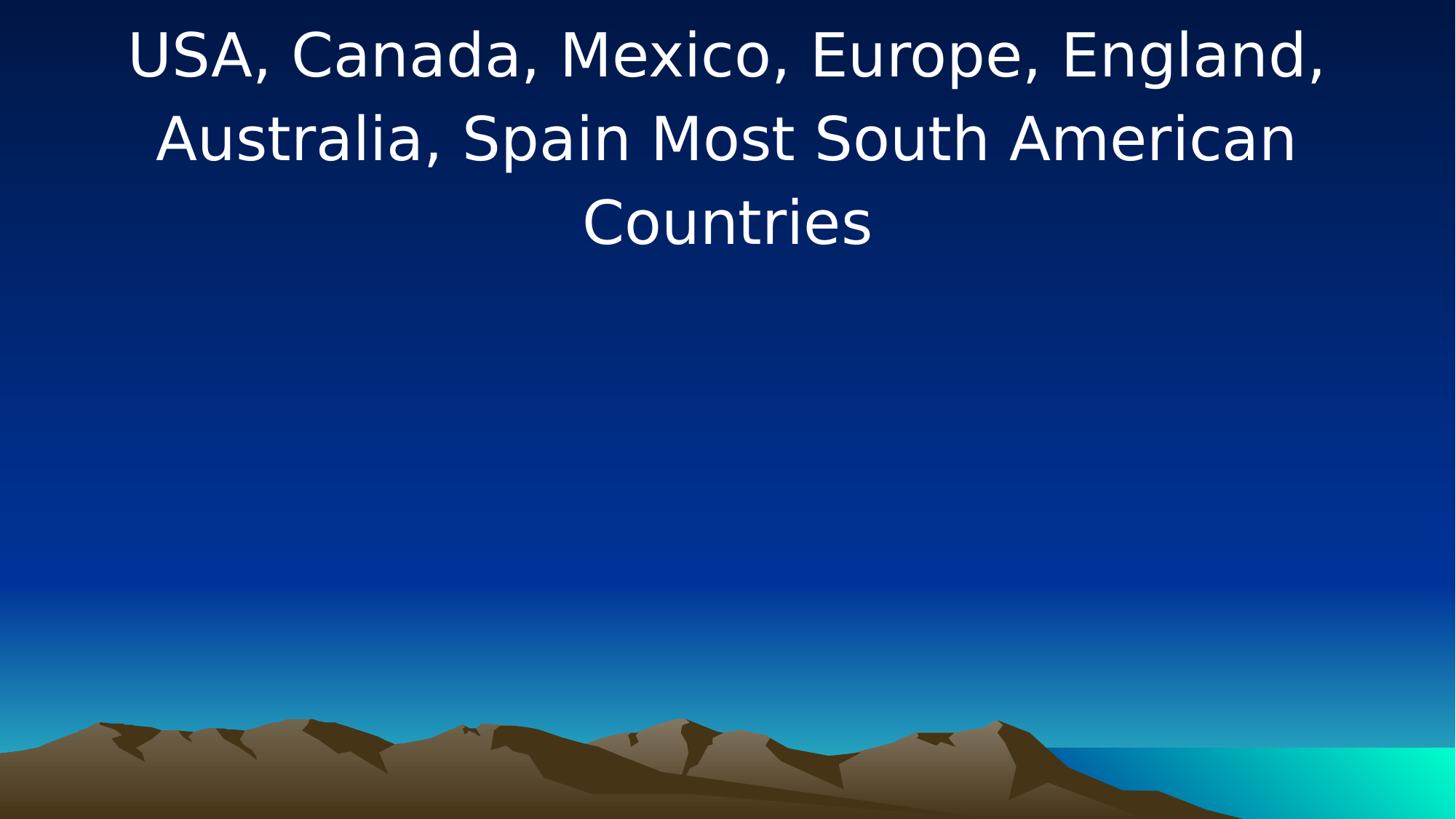

USA, Canada, Mexico, Europe, England, Australia, Spain Most South American Countries